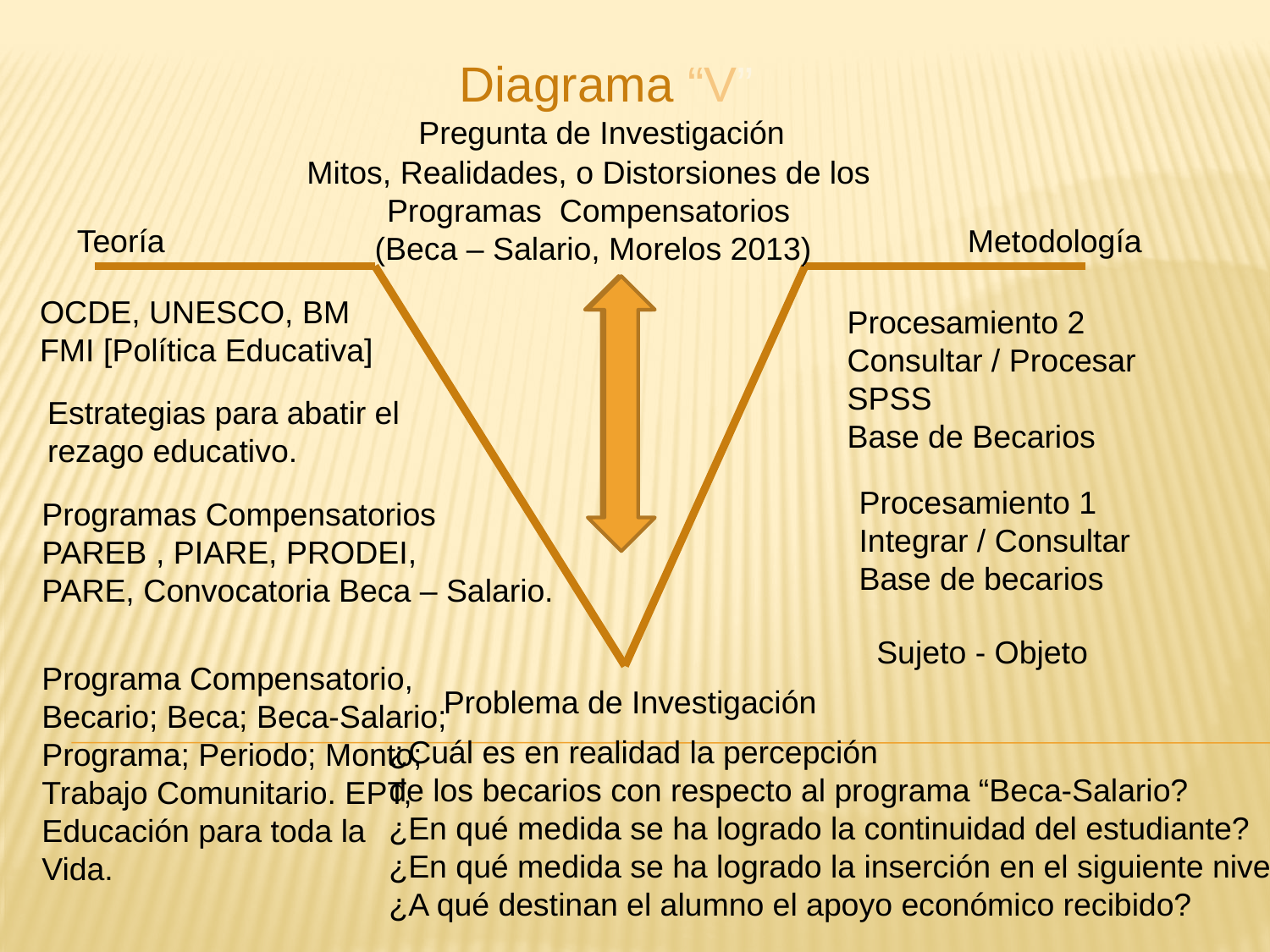

Diagrama “V”
Pregunta de Investigación
Mitos, Realidades, o Distorsiones de los
Programas  Compensatorios
(Beca – Salario, Morelos 2013)
Teoría
Metodología

OCDE, UNESCO, BM
FMI [Política Educativa]
Procesamiento 2
Consultar / Procesar
SPSS
Base de Becarios
Estrategias para abatir el rezago educativo.
Procesamiento 1
Integrar / Consultar
Base de becarios
Programas Compensatorios
PAREB , PIARE, PRODEI,
PARE, Convocatoria Beca – Salario.
Sujeto - Objeto
Programa Compensatorio,
Becario; Beca; Beca-Salario;
Programa; Periodo; Monto;
Trabajo Comunitario. EPT,
Educación para toda la
Vida.
Problema de Investigación
¿Cuál es en realidad la percepción
de los becarios con respecto al programa “Beca-Salario?
¿En qué medida se ha logrado la continuidad del estudiante?
¿En qué medida se ha logrado la inserción en el siguiente nivel?
¿A qué destinan el alumno el apoyo económico recibido?